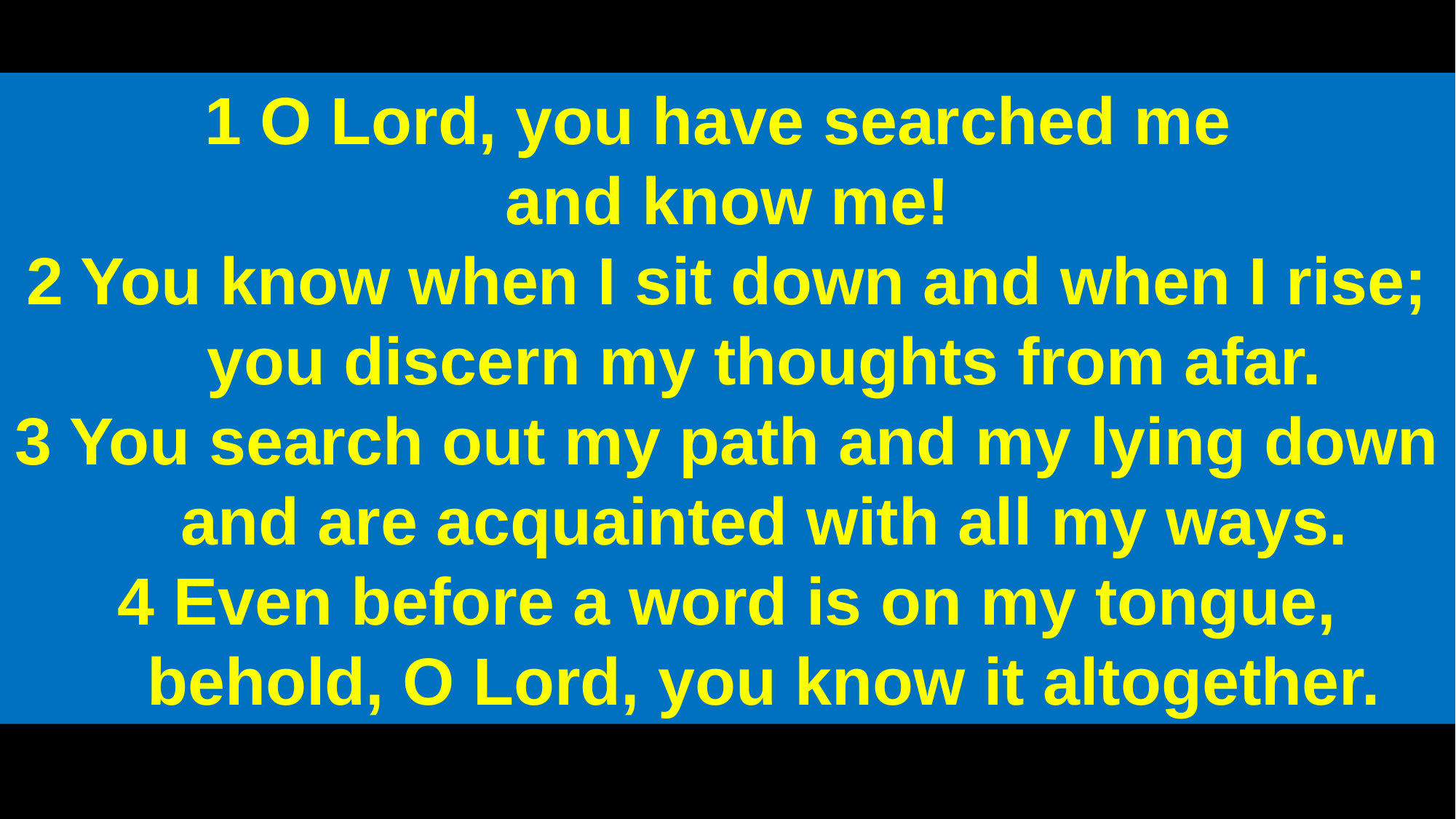

1 O Lord, you have searched me
and know me!
2 You know when I sit down and when I rise;
    you discern my thoughts from afar.
3 You search out my path and my lying down
    and are acquainted with all my ways.
4 Even before a word is on my tongue,
    behold, O Lord, you know it altogether.